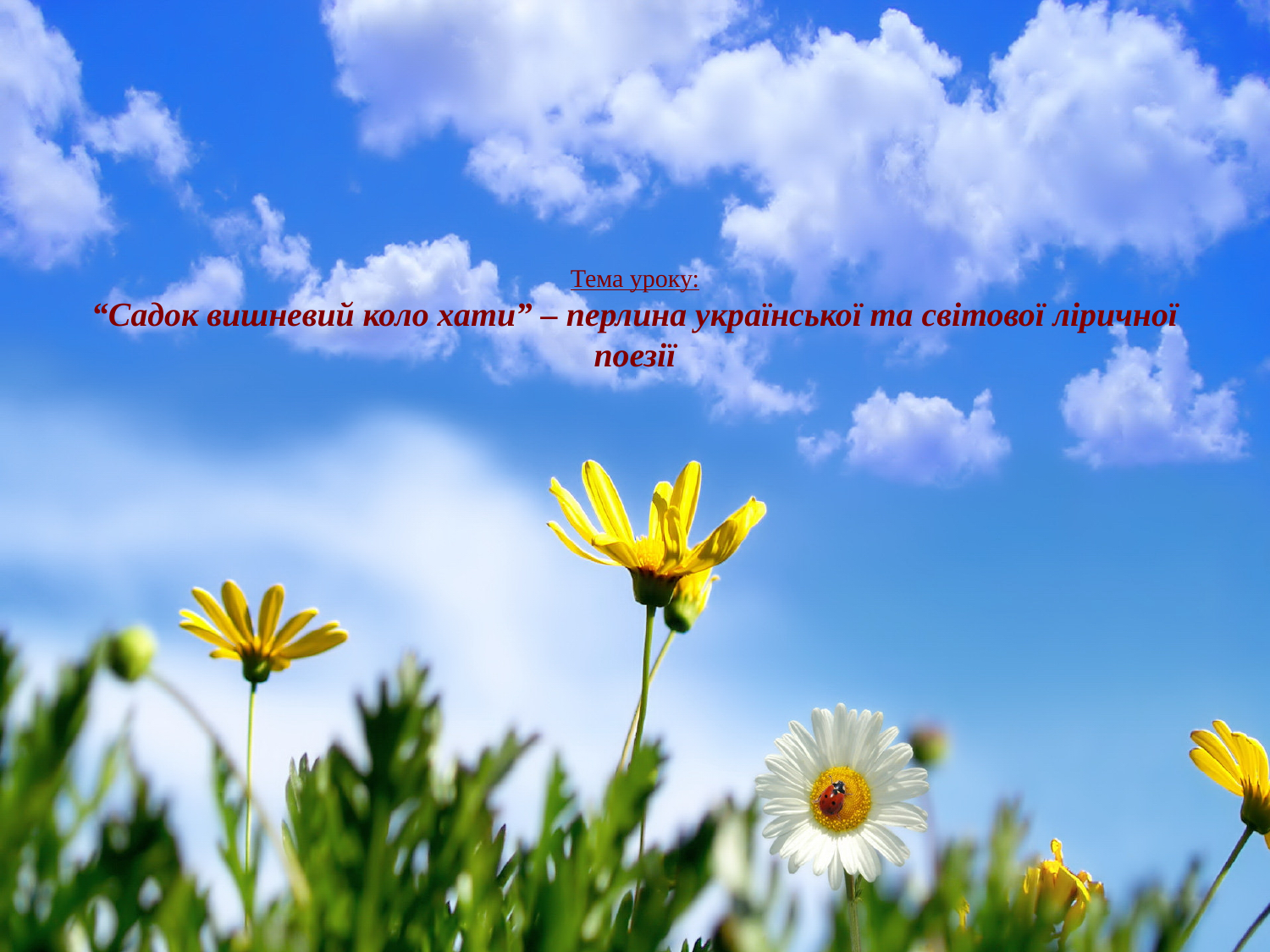

# Тема уроку: “Садок вишневий коло хати” – перлина української та світової ліричної поезії